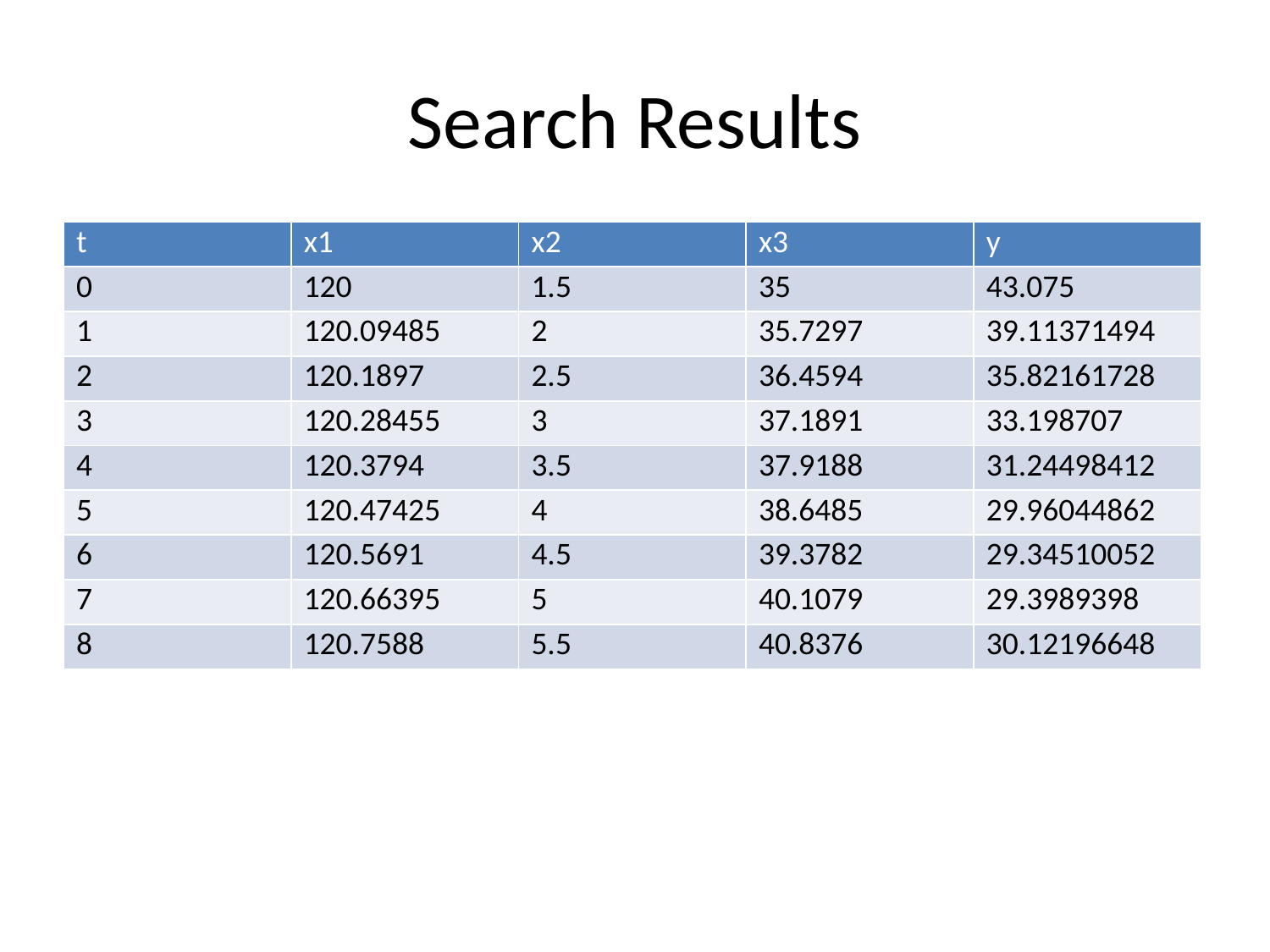

# Search Results
| t | x1 | x2 | x3 | y |
| --- | --- | --- | --- | --- |
| 0 | 120 | 1.5 | 35 | 43.075 |
| 1 | 120.09485 | 2 | 35.7297 | 39.11371494 |
| 2 | 120.1897 | 2.5 | 36.4594 | 35.82161728 |
| 3 | 120.28455 | 3 | 37.1891 | 33.198707 |
| 4 | 120.3794 | 3.5 | 37.9188 | 31.24498412 |
| 5 | 120.47425 | 4 | 38.6485 | 29.96044862 |
| 6 | 120.5691 | 4.5 | 39.3782 | 29.34510052 |
| 7 | 120.66395 | 5 | 40.1079 | 29.3989398 |
| 8 | 120.7588 | 5.5 | 40.8376 | 30.12196648 |